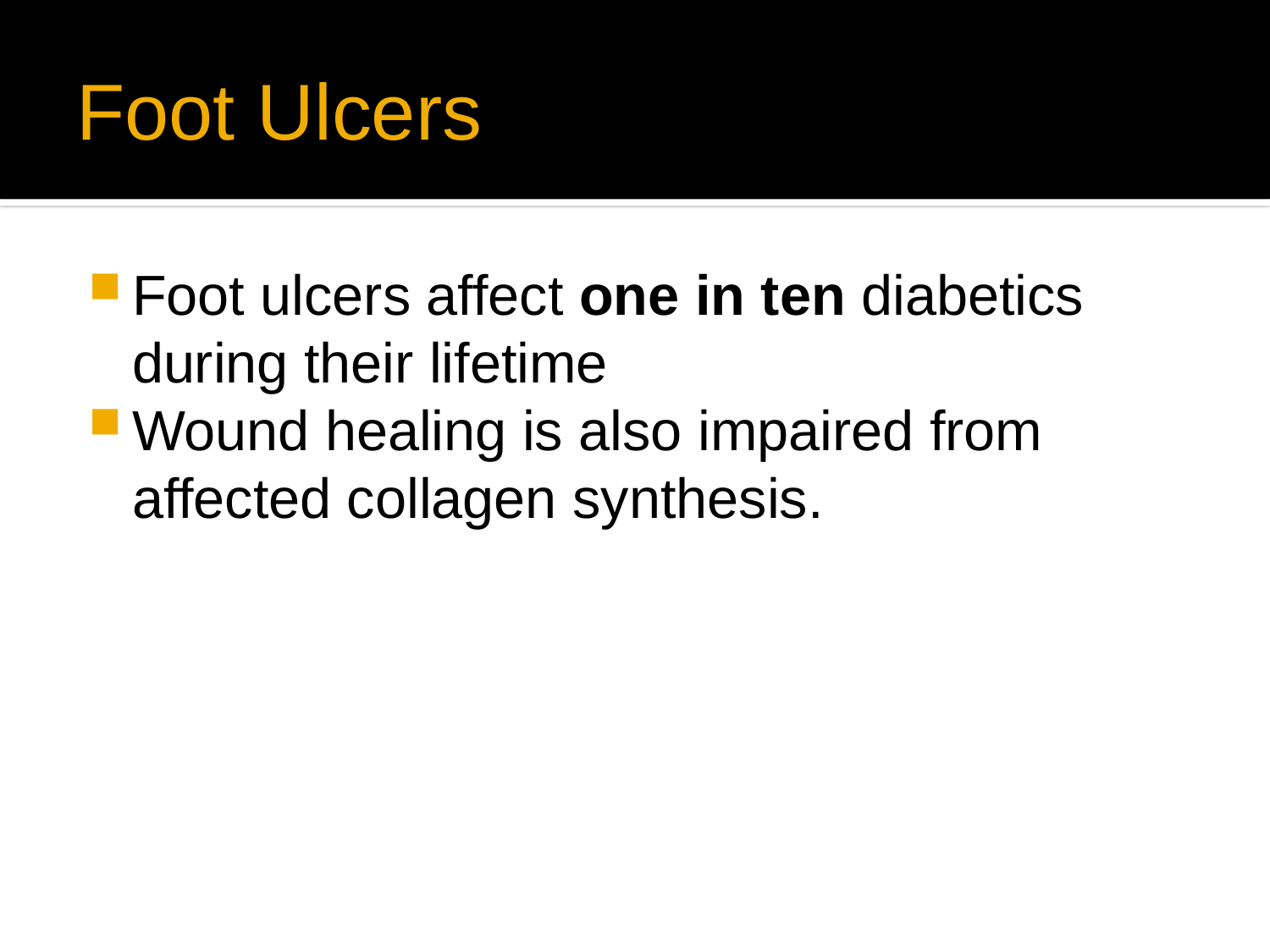

# Foot Ulcers
Foot ulcers affect one in ten diabetics during their lifetime
Wound healing is also impaired from affected collagen synthesis.